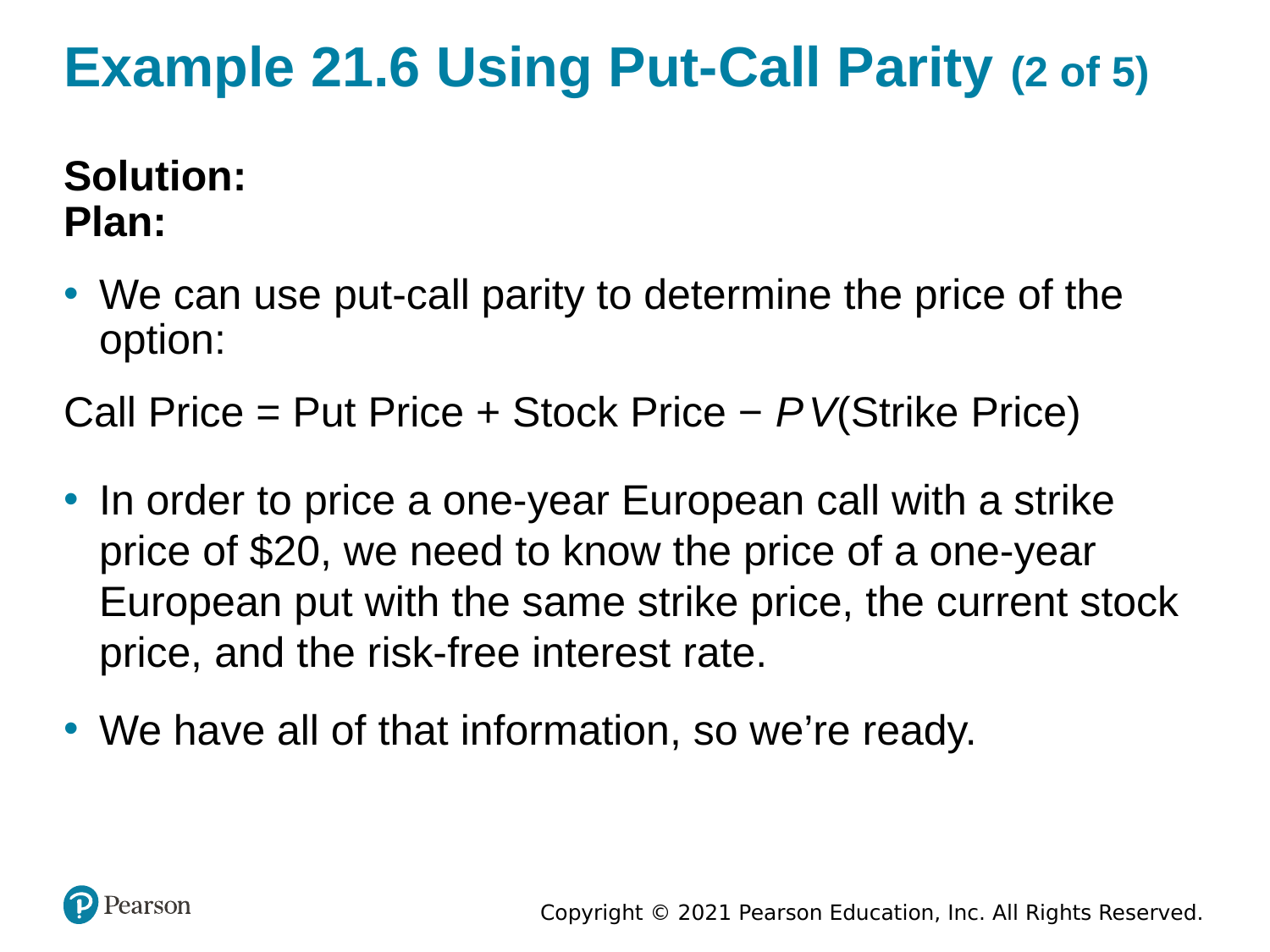

# Example 21.6 Using Put-Call Parity (2 of 5)
Solution:
Plan:
We can use put-call parity to determine the price of the option:
Call Price = Put Price + Stock Price − P V(Strike Price)
In order to price a one-year European call with a strike price of $20, we need to know the price of a one-year European put with the same strike price, the current stock price, and the risk-free interest rate.
We have all of that information, so we’re ready.